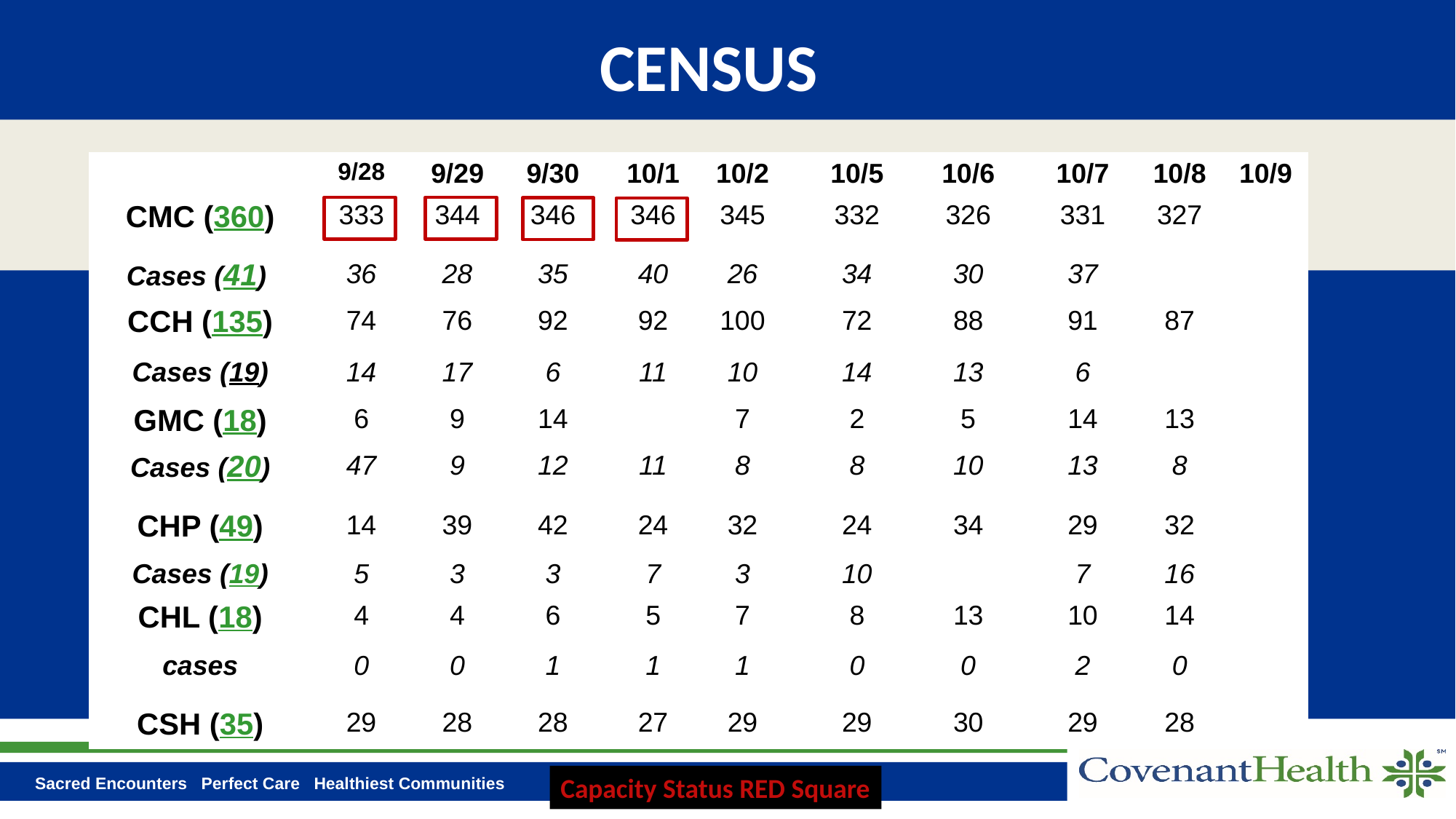

# CENSUS

|  | 9/28 | 9/29 | 9/30 | 10/1 | 10/2 |  | 10/5 | 10/6 | 10/7 | 10/8 | 10/9 |
| --- | --- | --- | --- | --- | --- | --- | --- | --- | --- | --- | --- |
| CMC (360) | 333 | 344 | 346 | 346 | 345 |  | 332 | 326 | 331 | 327 |  |
| Cases (41) | 36 | 28 | 35 | 40 | 26 |  | 34 | 30 | 37 |  |  |
| CCH (135) | 74 | 76 | 92 | 92 | 100 |  | 72 | 88 | 91 | 87 |  |
| Cases (19) | 14 | 17 | 6 | 11 | 10 |  | 14 | 13 | 6 |  |  |
| GMC (18) | 6 | 9 | 14 | 13 | 7 |  | 2 | 5 | 14 | 13 |  |
| Cases (20) | 47 | 9 | 12 | 11 | 8 |  | 8 | 10 | 13 | 8 |  |
| CHP (49) | 14 | 39 | 42 | 24 | 32 |  | 24 | 34 | 29 | 32 |  |
| Cases (19) | 5 | 3 | 3 | 7 | 3 |  | 10 |  | 7 | 16 |  |
| CHL (18) | 4 | 4 | 6 | 5 | 7 | 8 | 8 | 13 | 10 | 14 |  |
| cases | 0 | 0 | 1 | 1 | 1 |  | 0 | 0 | 2 | 0 |  |
| CSH (35) | 29 | 28 | 28 | 27 | 29 |  | 29 | 30 | 29 | 28 |  |

Capacity Status RED Square